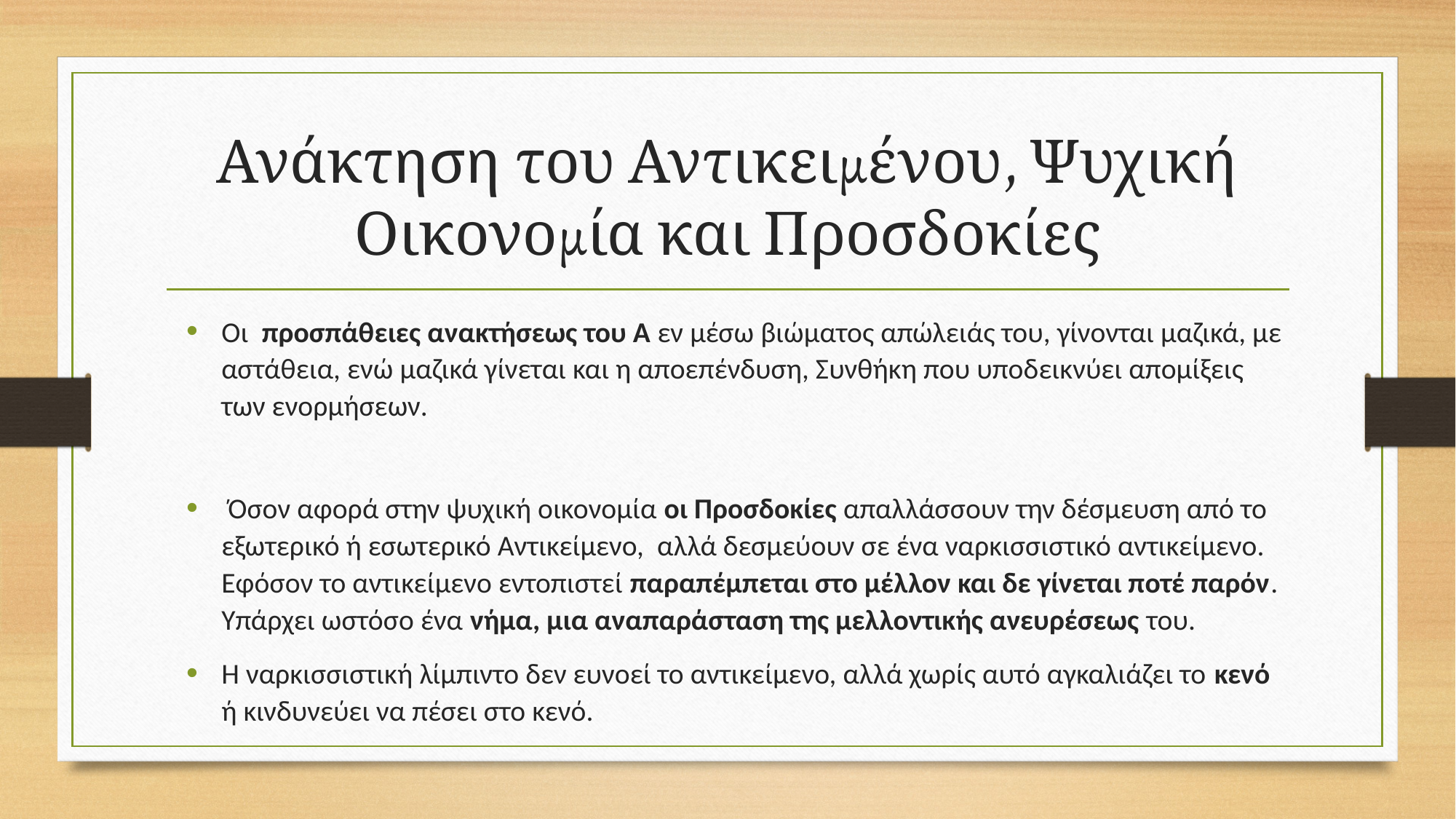

# Ανάκτηση του Αντικειμένου, Ψυχική Οικονομία και Προσδοκίες
Οι  προσπάθειες ανακτήσεως του Α εν μέσω βιώματος απώλειάς του, γίνονται μαζικά, με αστάθεια, ενώ μαζικά γίνεται και η αποεπένδυση, Συνθήκη που υποδεικνύει απομίξεις των ενορμήσεων.

 Όσον αφορά στην ψυχική οικονομία οι Προσδοκίες απαλλάσσουν την δέσμευση από το εξωτερικό ή εσωτερικό Αντικείμενο,  αλλά δεσμεύουν σε ένα ναρκισσιστικό αντικείμενο. Εφόσον το αντικείμενο εντοπιστεί παραπέμπεται στο μέλλον και δε γίνεται ποτέ παρόν. Υπάρχει ωστόσο ένα νήμα, μια αναπαράσταση της μελλοντικής ανευρέσεως του.
Η ναρκισσιστική λίμπιντο δεν ευνοεί το αντικείμενο, αλλά χωρίς αυτό αγκαλιάζει το κενό ή κινδυνεύει να πέσει στο κενό.